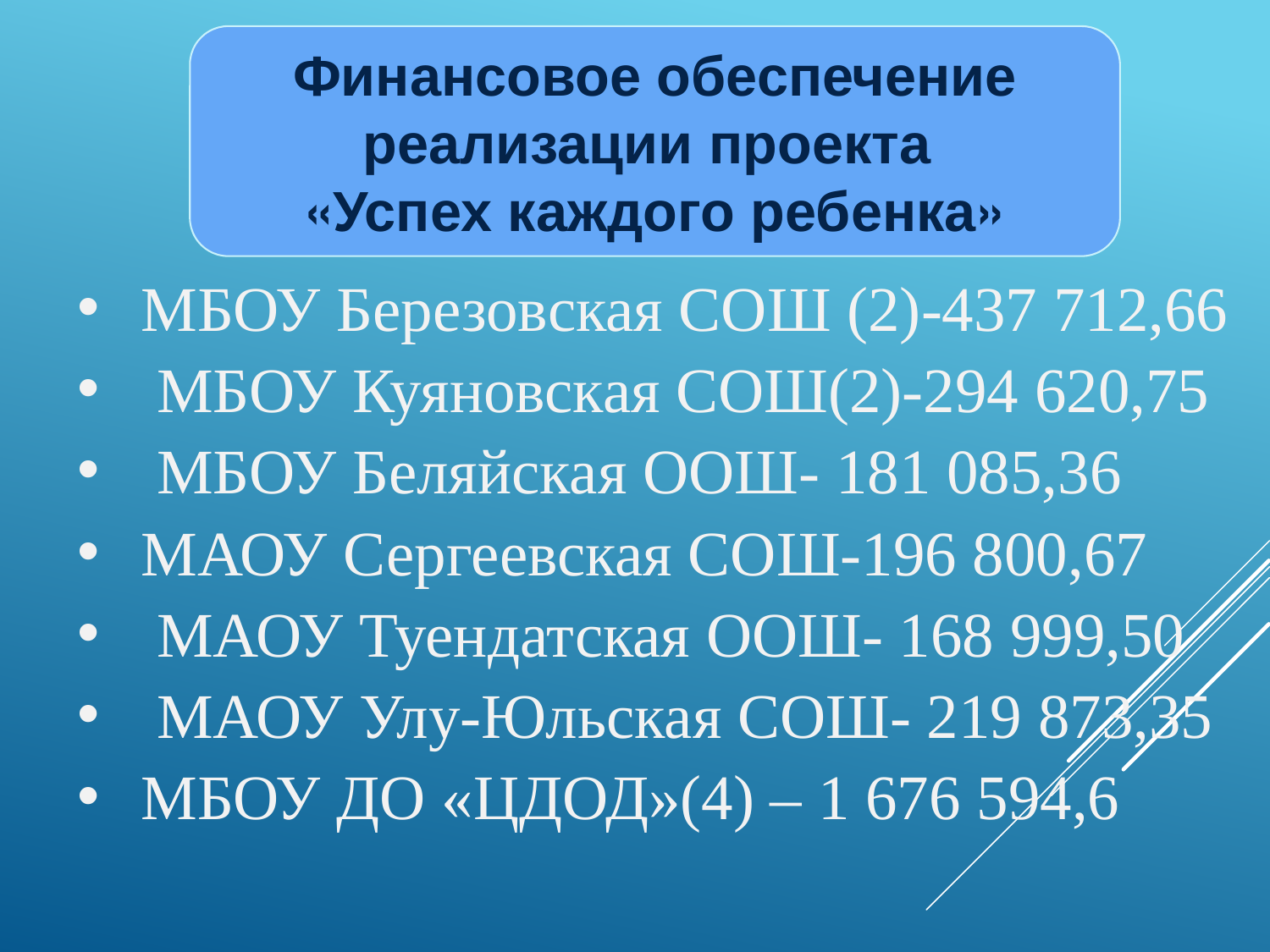

Финансовое обеспечение реализации проекта
«Успех каждого ребенка»
МБОУ Березовская СОШ (2)-437 712,66
 МБОУ Куяновская СОШ(2)-294 620,75
 МБОУ Беляйская ООШ- 181 085,36
МАОУ Сергеевская СОШ-196 800,67
 МАОУ Туендатская ООШ- 168 999,50
 МАОУ Улу-Юльская СОШ- 219 873,35
МБОУ ДО «ЦДОД»(4) – 1 676 594,6